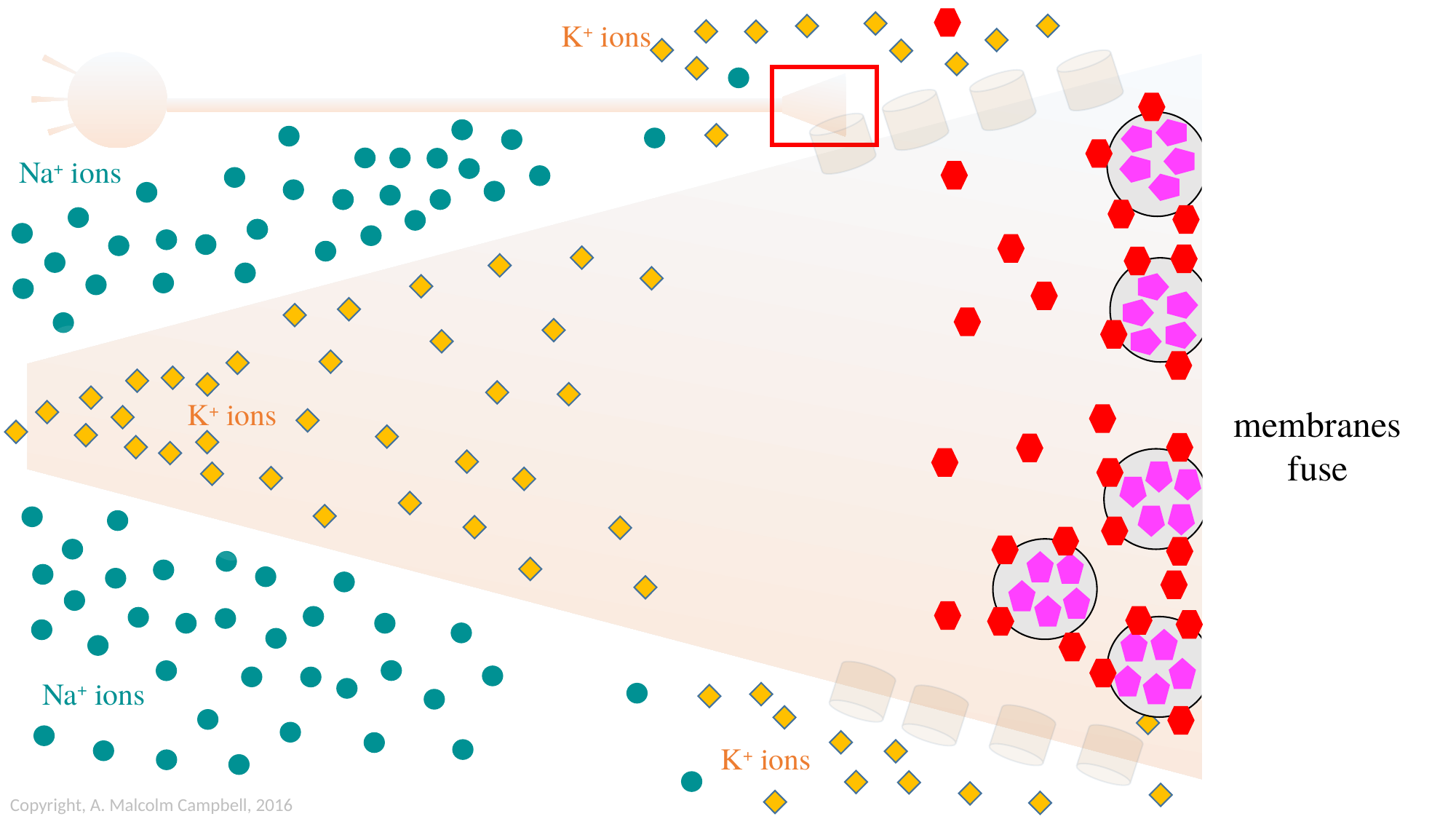

K+ ions

Na+ ions

K+ ions
membranes
fuse

Na+ ions

K+ ions

Copyright, A. Malcolm Campbell, 2016